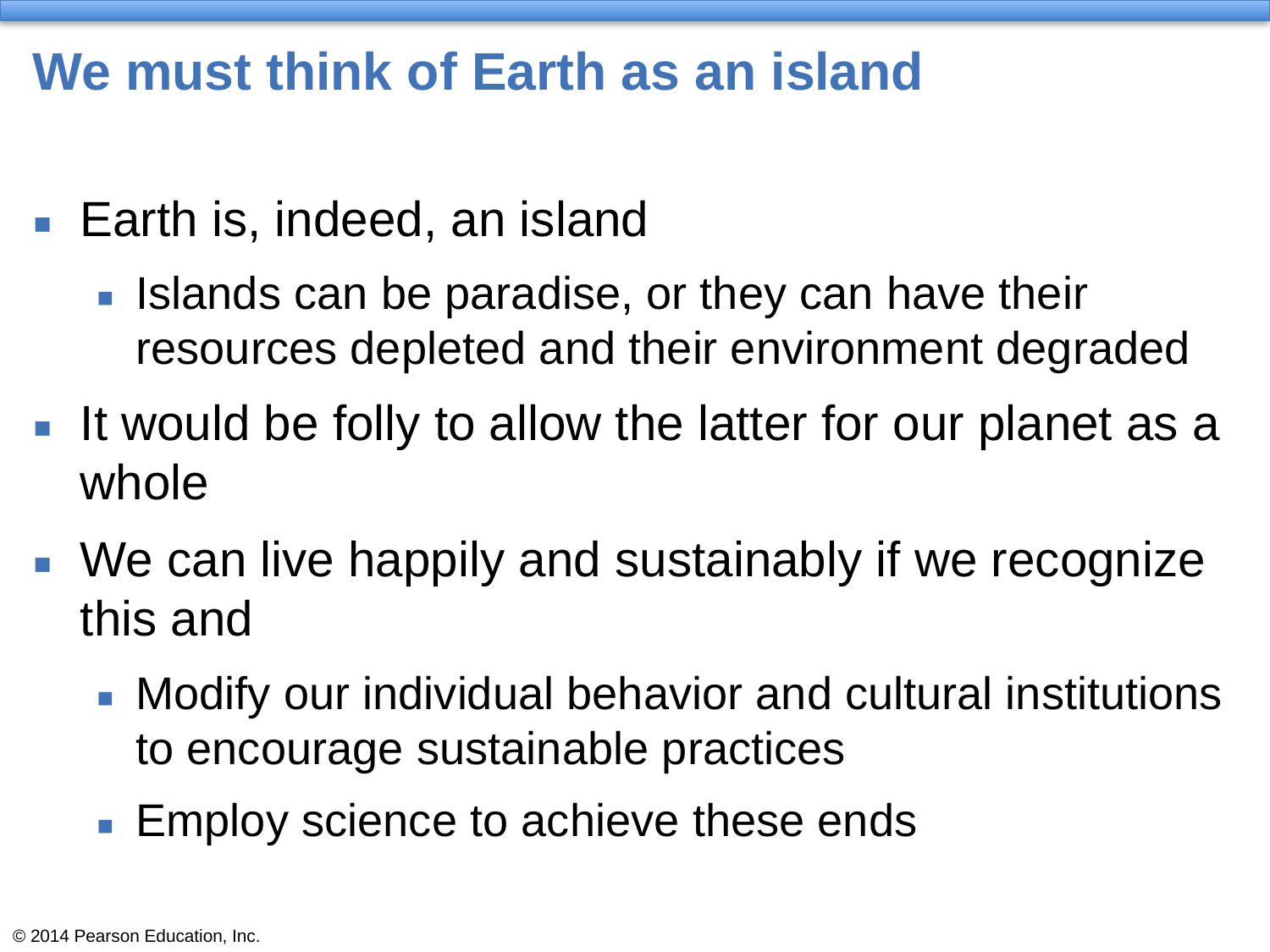

# We must think of Earth as an island
Earth is, indeed, an island
Islands can be paradise, or they can have their resources depleted and their environment degraded
It would be folly to allow the latter for our planet as a whole
We can live happily and sustainably if we recognize this and
Modify our individual behavior and cultural institutions to encourage sustainable practices
Employ science to achieve these ends